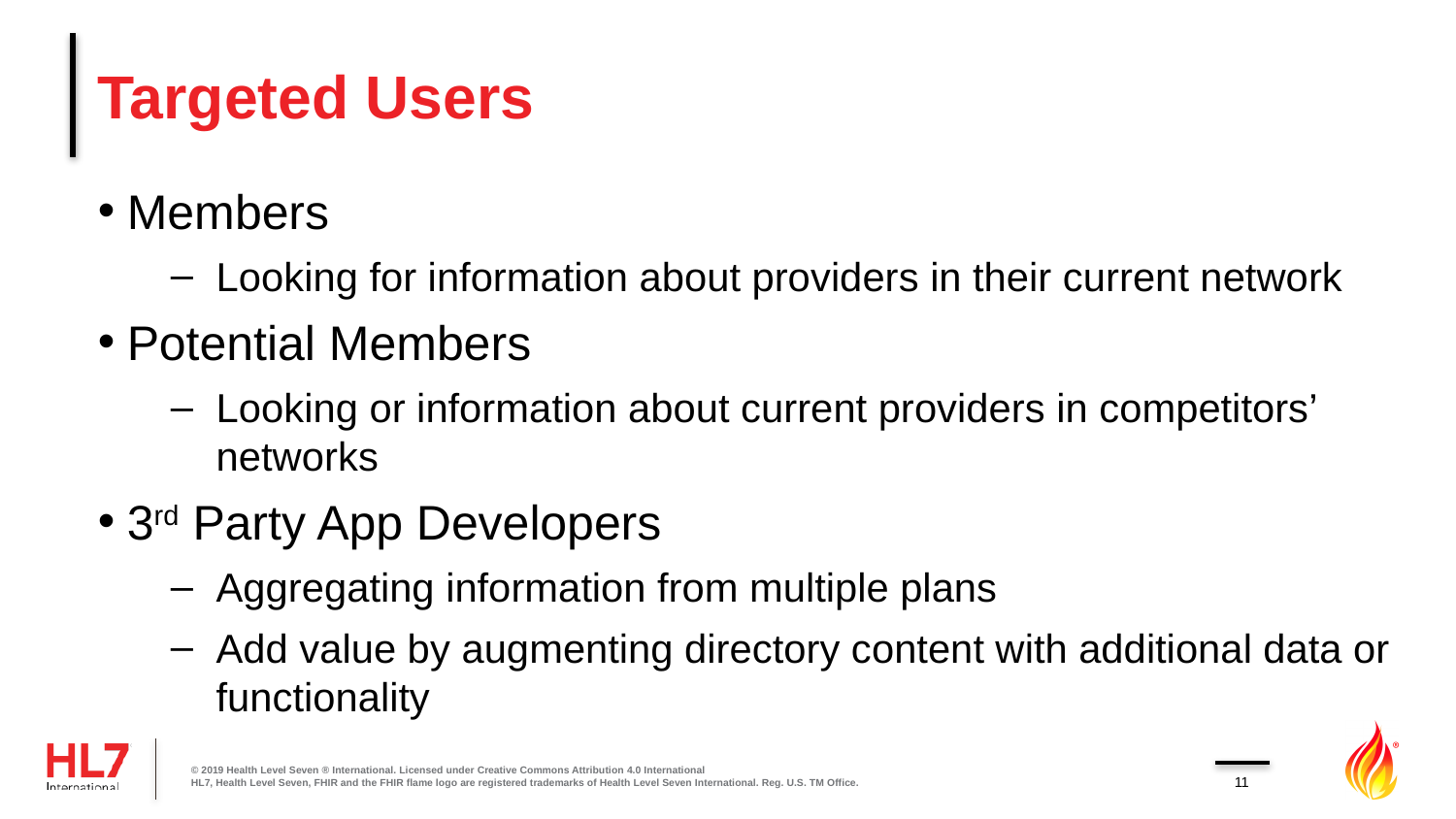

# Targeted Users
Members
Looking for information about providers in their current network
Potential Members
Looking or information about current providers in competitors’ networks
3rd Party App Developers
Aggregating information from multiple plans
Add value by augmenting directory content with additional data or functionality
© 2019 Health Level Seven ® International. Licensed under Creative Commons Attribution 4.0 International
HL7, Health Level Seven, FHIR and the FHIR flame logo are registered trademarks of Health Level Seven International. Reg. U.S. TM Office.
11